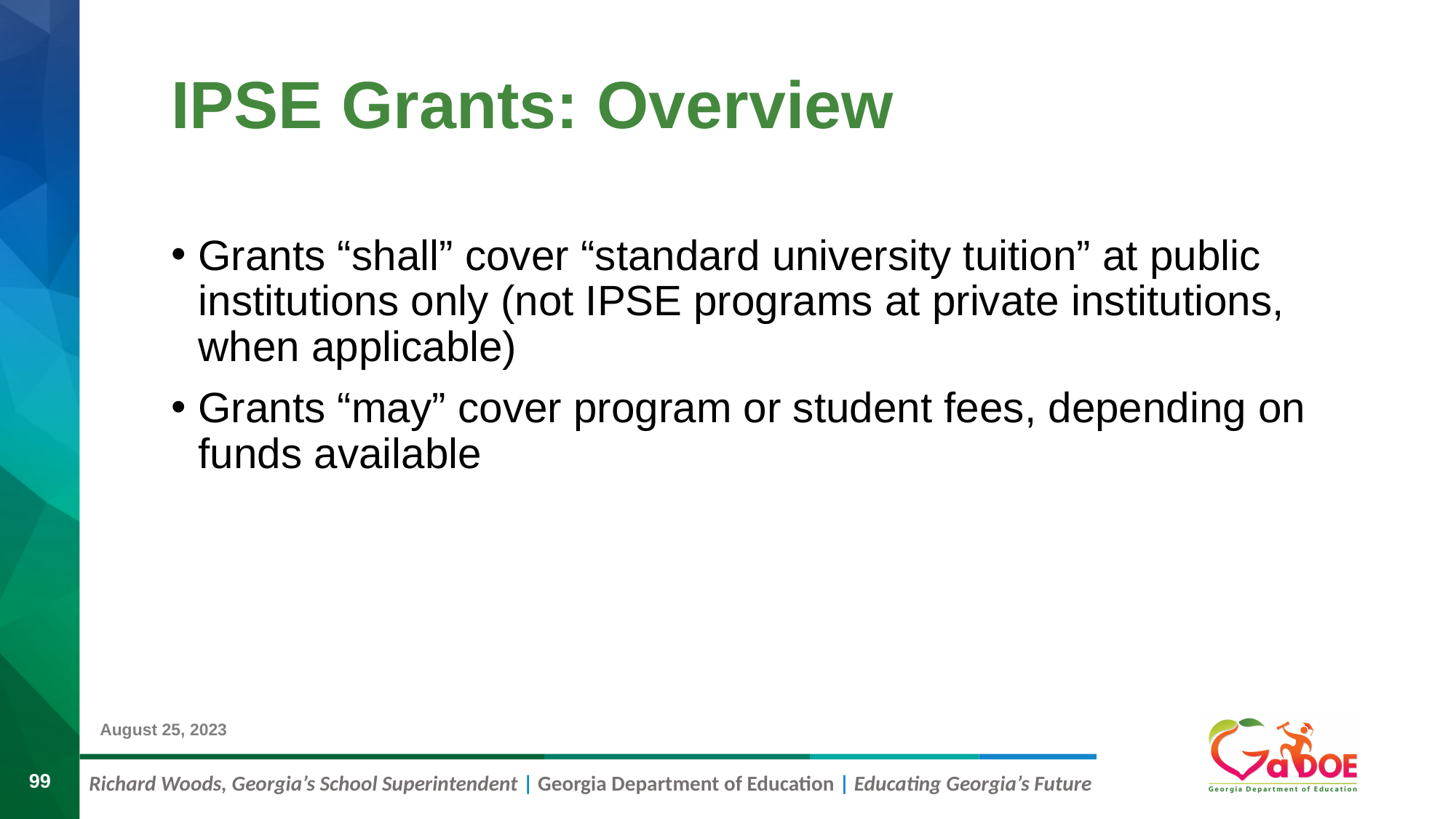

# IPSE Grants: Overview #2
Grants “shall” cover “standard university tuition” at public institutions only (not IPSE programs at private institutions, when applicable)
Grants “may” cover program or student fees, depending on funds available